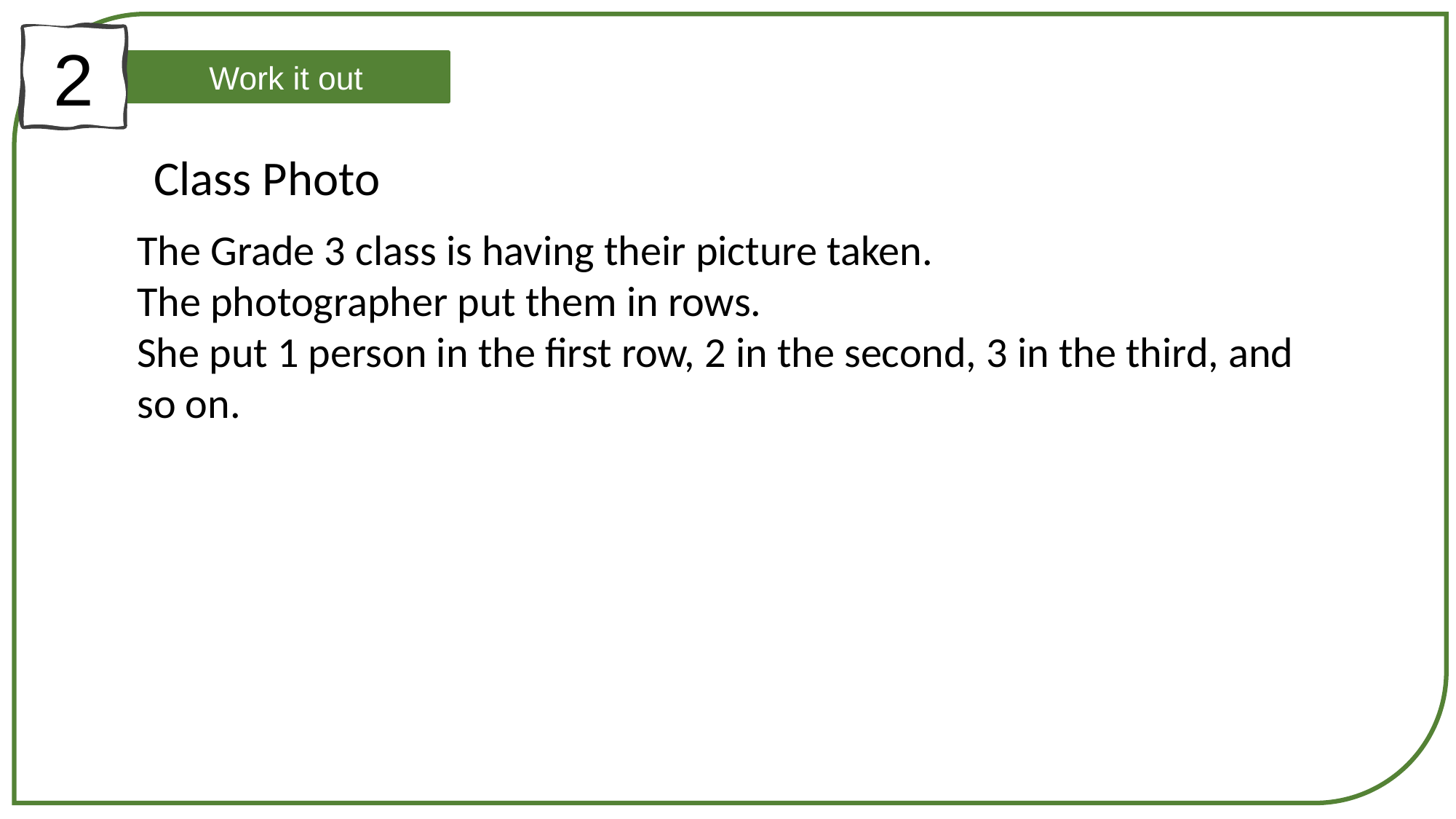

2
Work it out
Class Photo
The Grade 3 class is having their picture taken.
The photographer put them in rows.
She put 1 person in the first row, 2 in the second, 3 in the third, and so on.